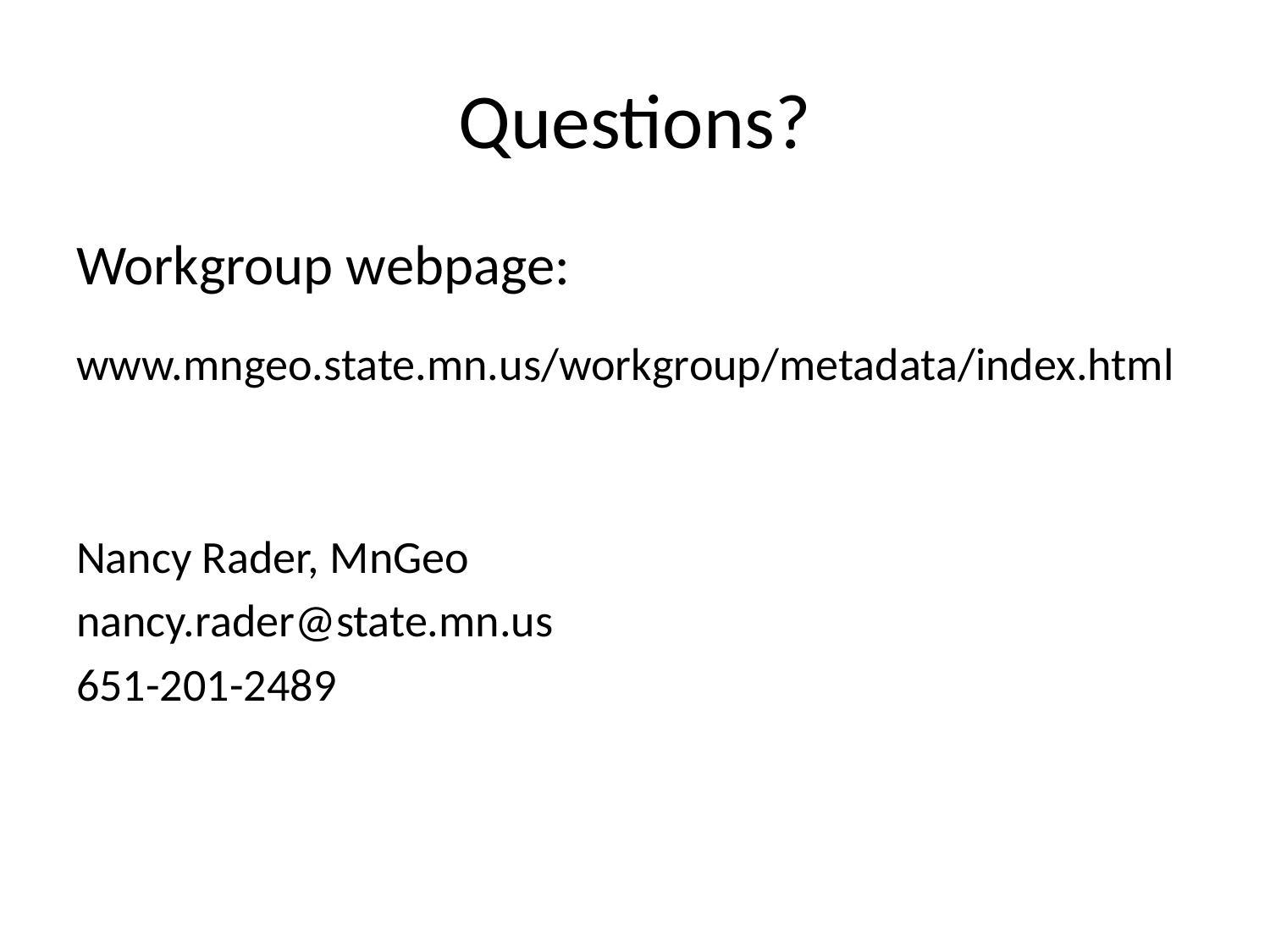

# Questions?
Workgroup webpage:

www.mngeo.state.mn.us/workgroup/metadata/index.html

Nancy Rader, MnGeo
nancy.rader@state.mn.us
651-201-2489